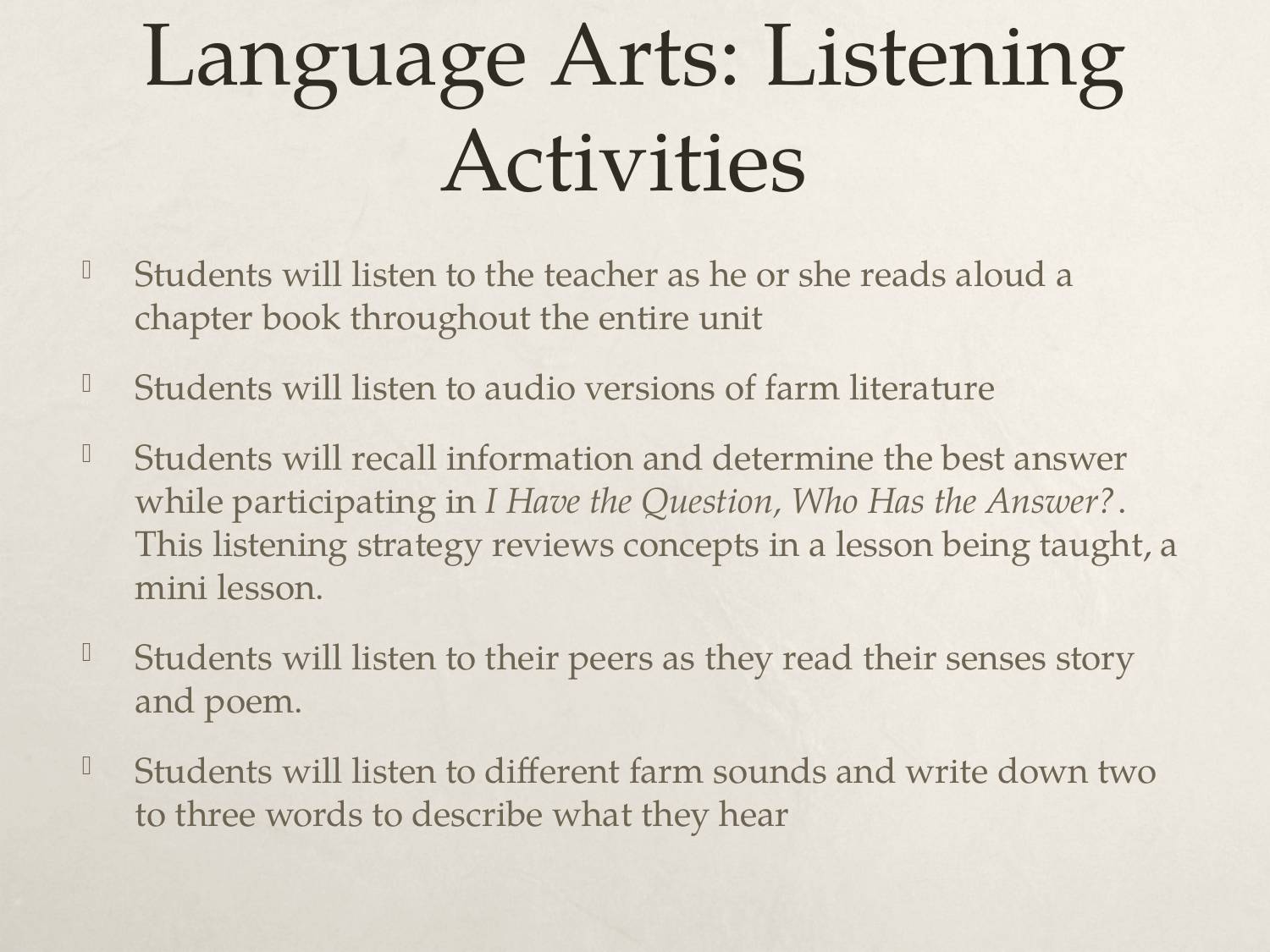

# Language Arts: Listening Activities
Students will listen to the teacher as he or she reads aloud a chapter book throughout the entire unit
Students will listen to audio versions of farm literature
Students will recall information and determine the best answer while participating in I Have the Question, Who Has the Answer?. This listening strategy reviews concepts in a lesson being taught, a mini lesson.
Students will listen to their peers as they read their senses story and poem.
Students will listen to different farm sounds and write down two to three words to describe what they hear